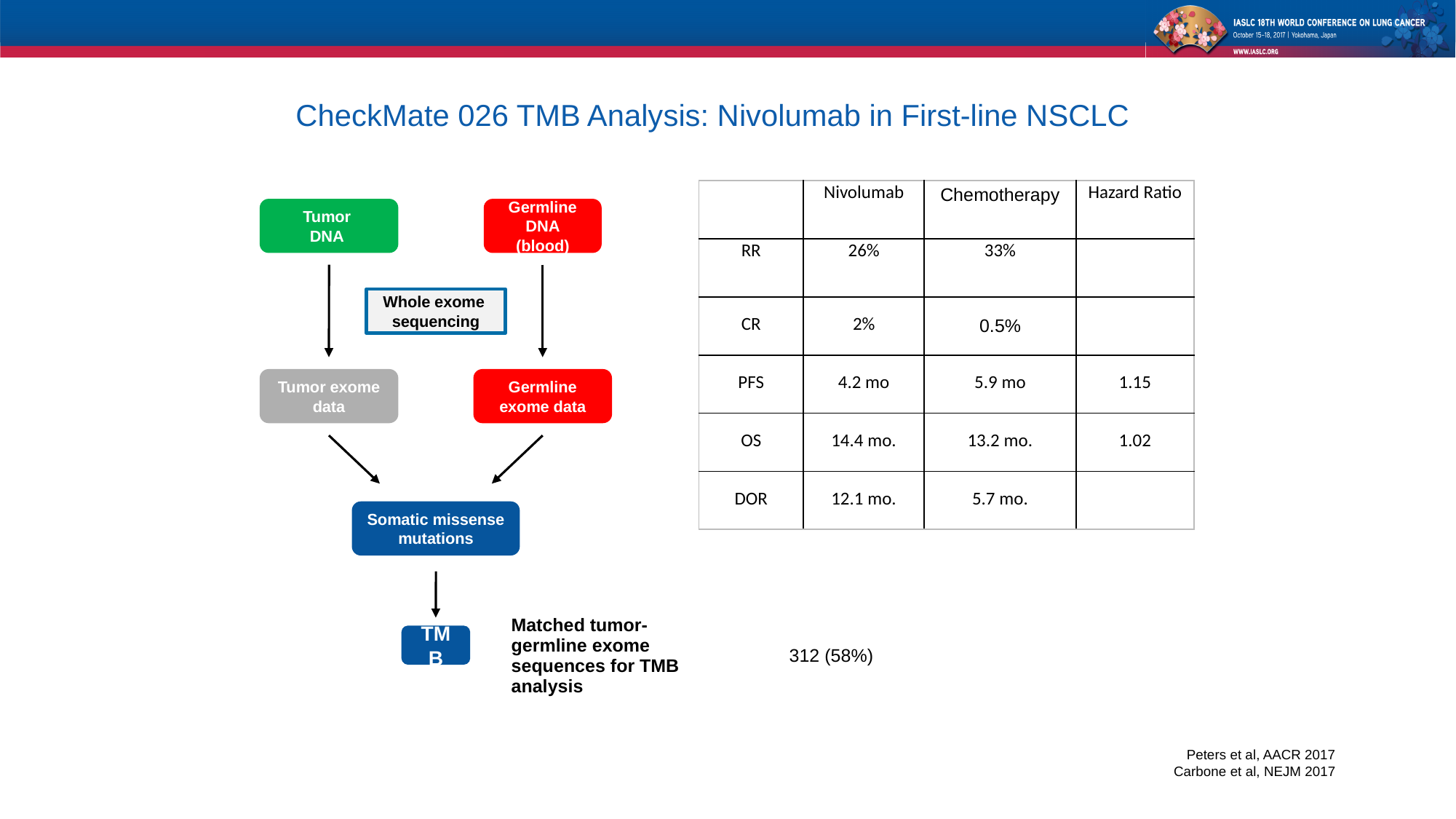

CheckMate 026 TMB Analysis: Nivolumab in First-line NSCLC
|  | Nivolumab | Chemotherapy | Hazard Ratio |
| --- | --- | --- | --- |
| RR | 26% | 33% |  |
| CR | 2% | 0.5% |  |
| PFS | 4.2 mo | 5.9 mo | 1.15 |
| OS | 14.4 mo. | 13.2 mo. | 1.02 |
| DOR | 12.1 mo. | 5.7 mo. |  |
Tumor
DNA
Germline
DNA (blood)
Tumor exome data
Germline exome data
Somatic missense
mutations
Whole exome
sequencing
TMB
| Matched tumor-germline exome sequences for TMB analysis | 312 (58%) |
| --- | --- |
Peters et al, AACR 2017
Carbone et al, NEJM 2017